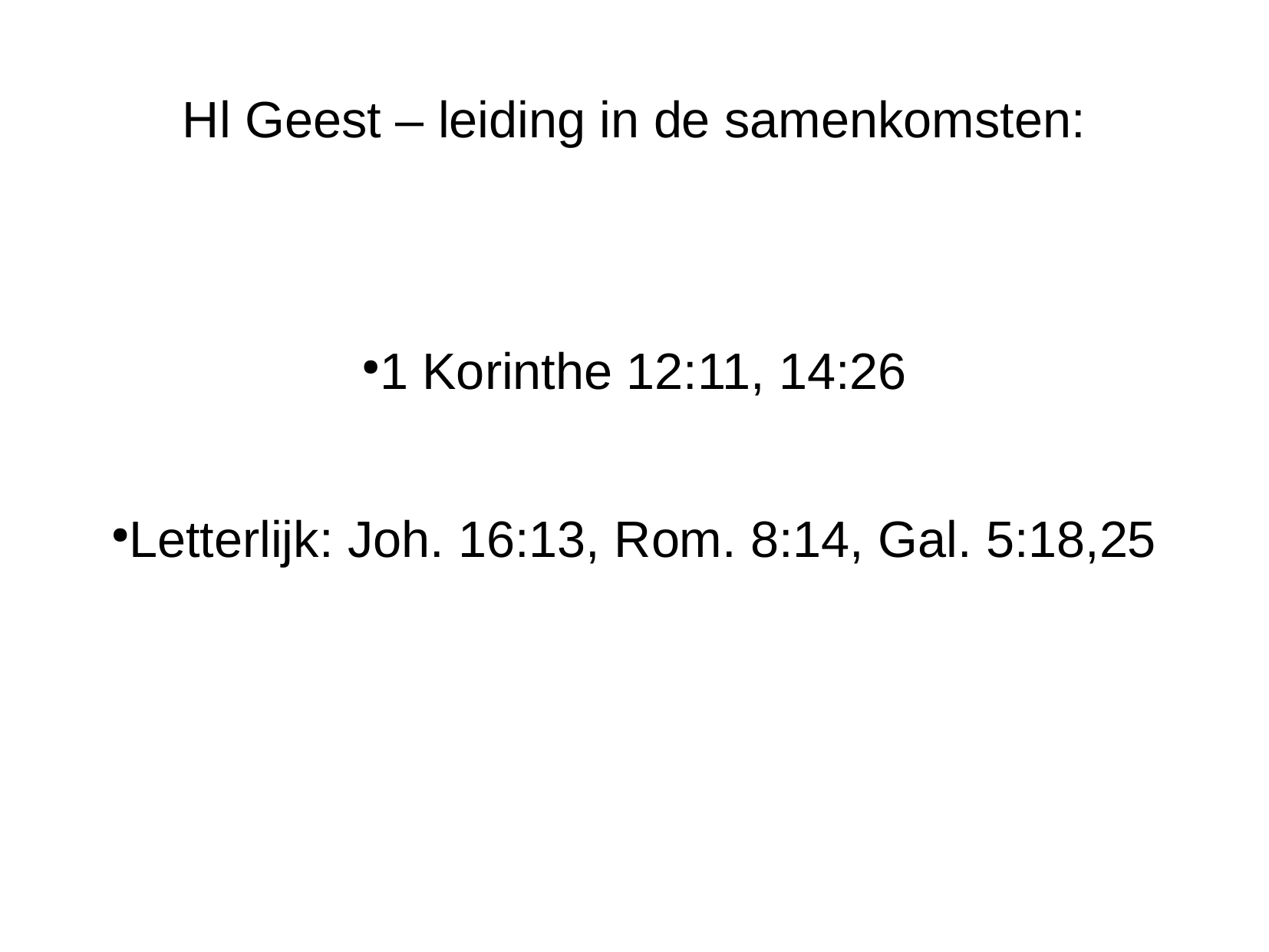

Hl Geest – leiding in de samenkomsten:
1 Korinthe 12:11, 14:26

Letterlijk: Joh. 16:13, Rom. 8:14, Gal. 5:18,25